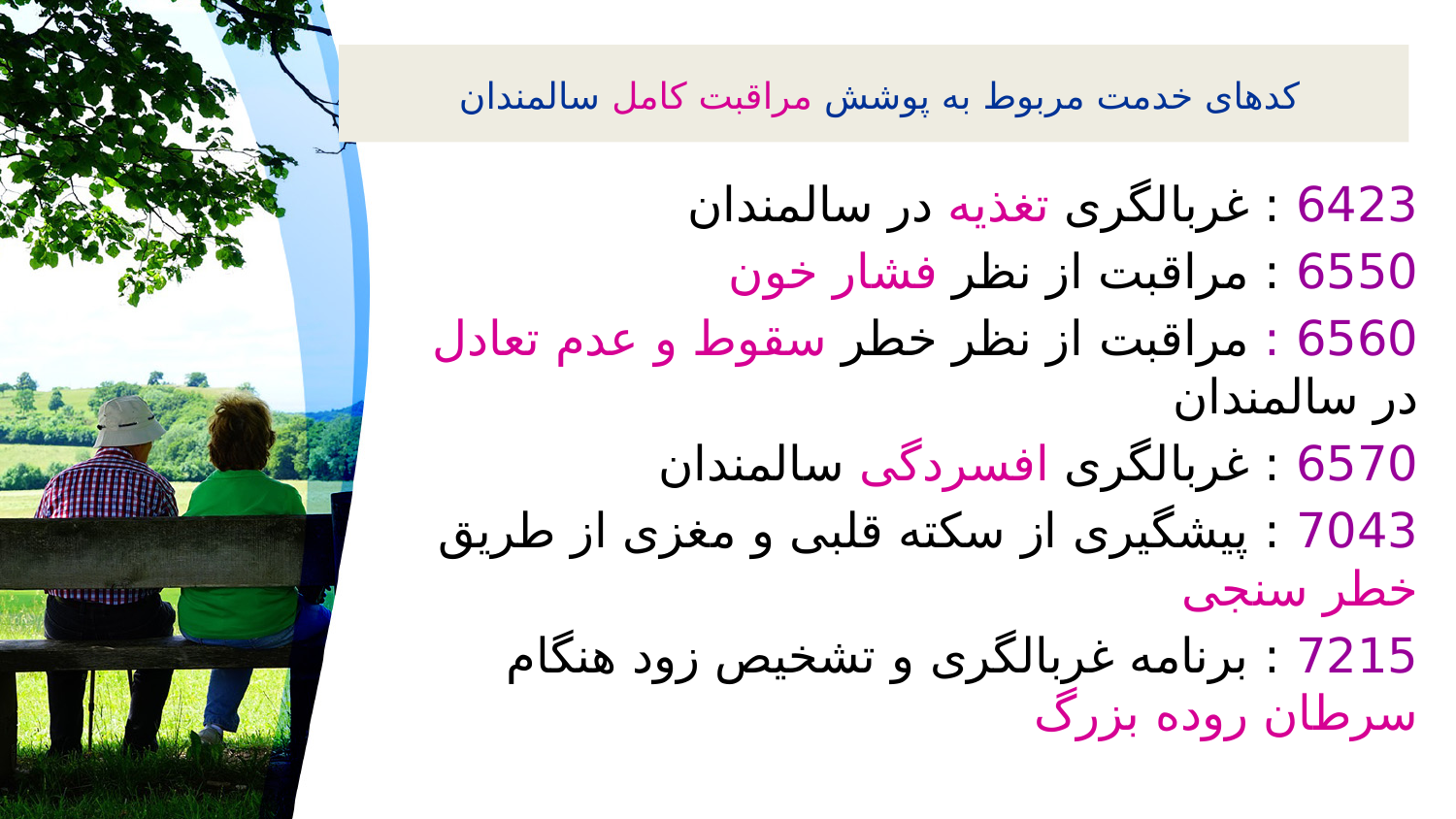

# کدهای خدمت مربوط به پوشش مراقبت کامل سالمندان
6423 : غربالگری تغذیه در سالمندان
6550 : مراقبت از نظر فشار خون
6560 : مراقبت از نظر خطر سقوط و عدم تعادل در سالمندان
6570 : غربالگری افسردگی سالمندان
7043 : پیشگیری از سکته قلبی و مغزی از طریق خطر سنجی
7215 : برنامه غربالگری و تشخیص زود هنگام سرطان روده بزرگ